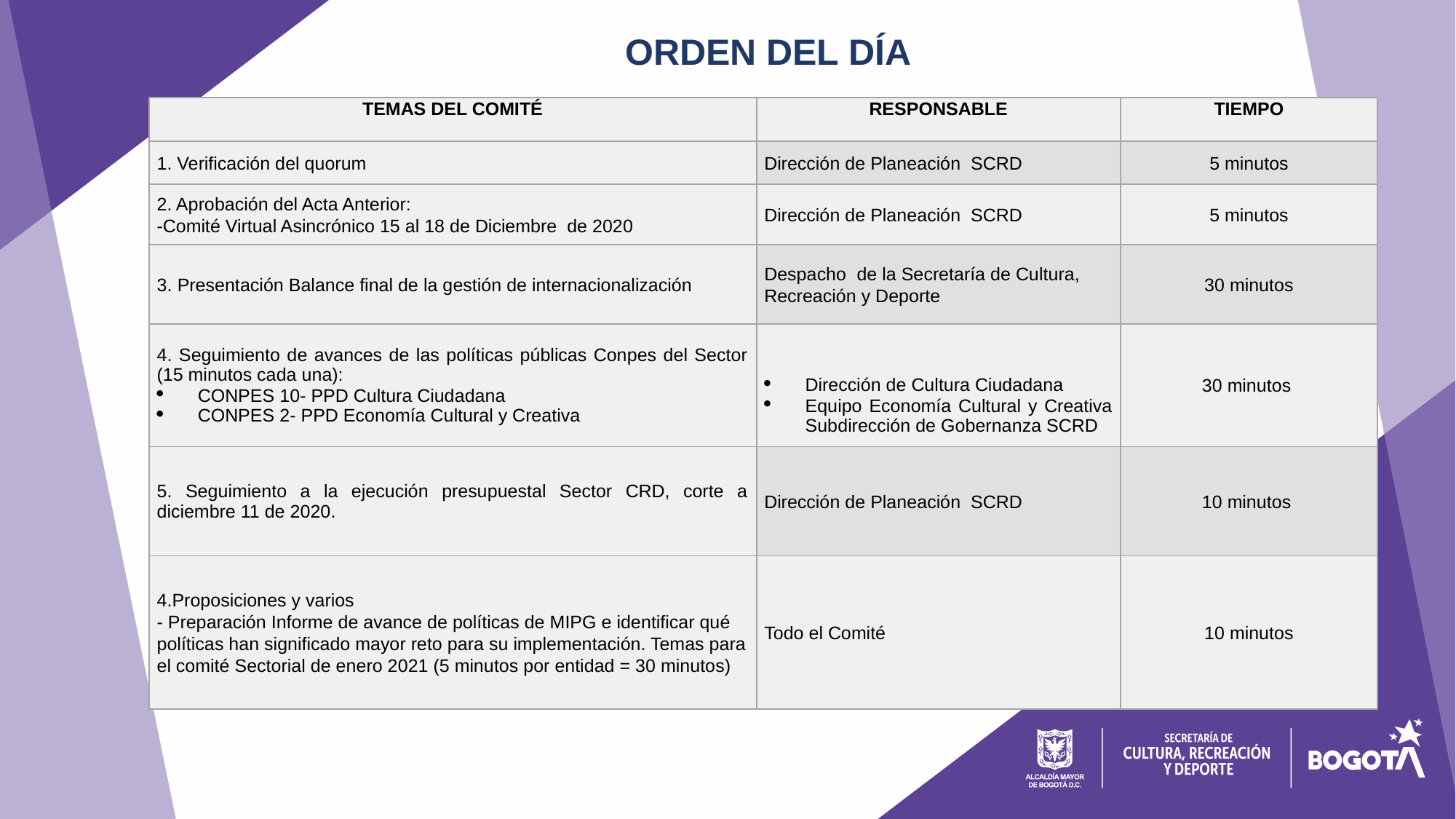

ORDEN DEL DÍA
| TEMAS DEL COMITÉ | RESPONSABLE | TIEMPO |
| --- | --- | --- |
| 1. Verificación del quorum | Dirección de Planeación SCRD | 5 minutos |
| 2. Aprobación del Acta Anterior: -Comité Virtual Asincrónico 15 al 18 de Diciembre de 2020 | Dirección de Planeación SCRD | 5 minutos |
| 3. Presentación Balance final de la gestión de internacionalización | Despacho de la Secretaría de Cultura, Recreación y Deporte | 30 minutos |
| 4. Seguimiento de avances de las políticas públicas Conpes del Sector (15 minutos cada una): CONPES 10- PPD Cultura Ciudadana CONPES 2- PPD Economía Cultural y Creativa | Dirección de Cultura Ciudadana Equipo Economía Cultural y Creativa Subdirección de Gobernanza SCRD | 30 minutos |
| 5. Seguimiento a la ejecución presupuestal Sector CRD, corte a diciembre 11 de 2020. | Dirección de Planeación SCRD | 10 minutos |
| 4.Proposiciones y varios - Preparación Informe de avance de políticas de MIPG e identificar qué políticas han significado mayor reto para su implementación. Temas para el comité Sectorial de enero 2021 (5 minutos por entidad = 30 minutos) | Todo el Comité | 10 minutos |